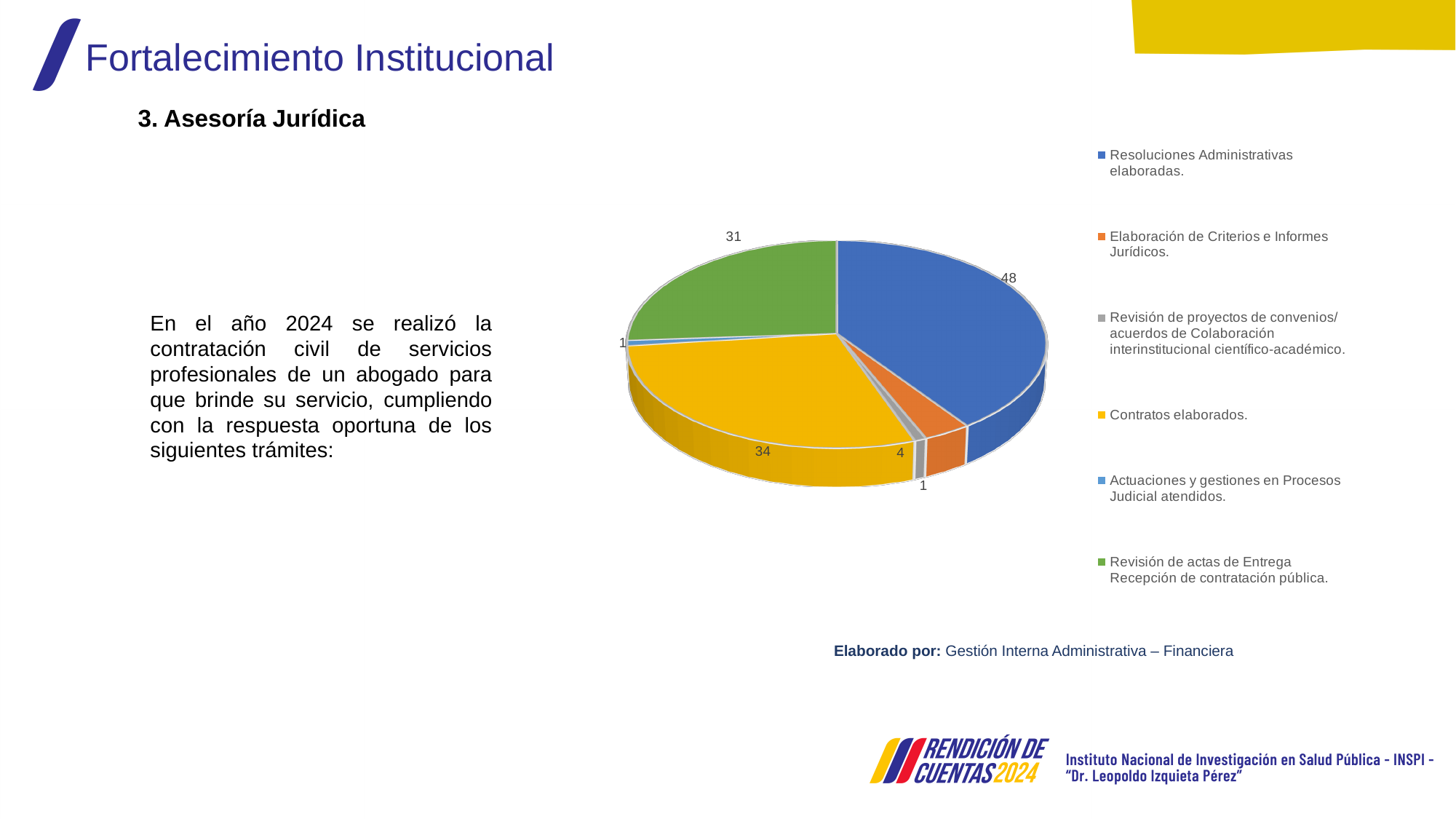

Fortalecimiento Institucional
3. Asesoría Jurídica

[unsupported chart]

En el año 2024 se realizó la contratación civil de servicios profesionales de un abogado para que brinde su servicio, cumpliendo con la respuesta oportuna de los siguientes trámites:
Elaborado por: Gestión Interna Administrativa – Financiera